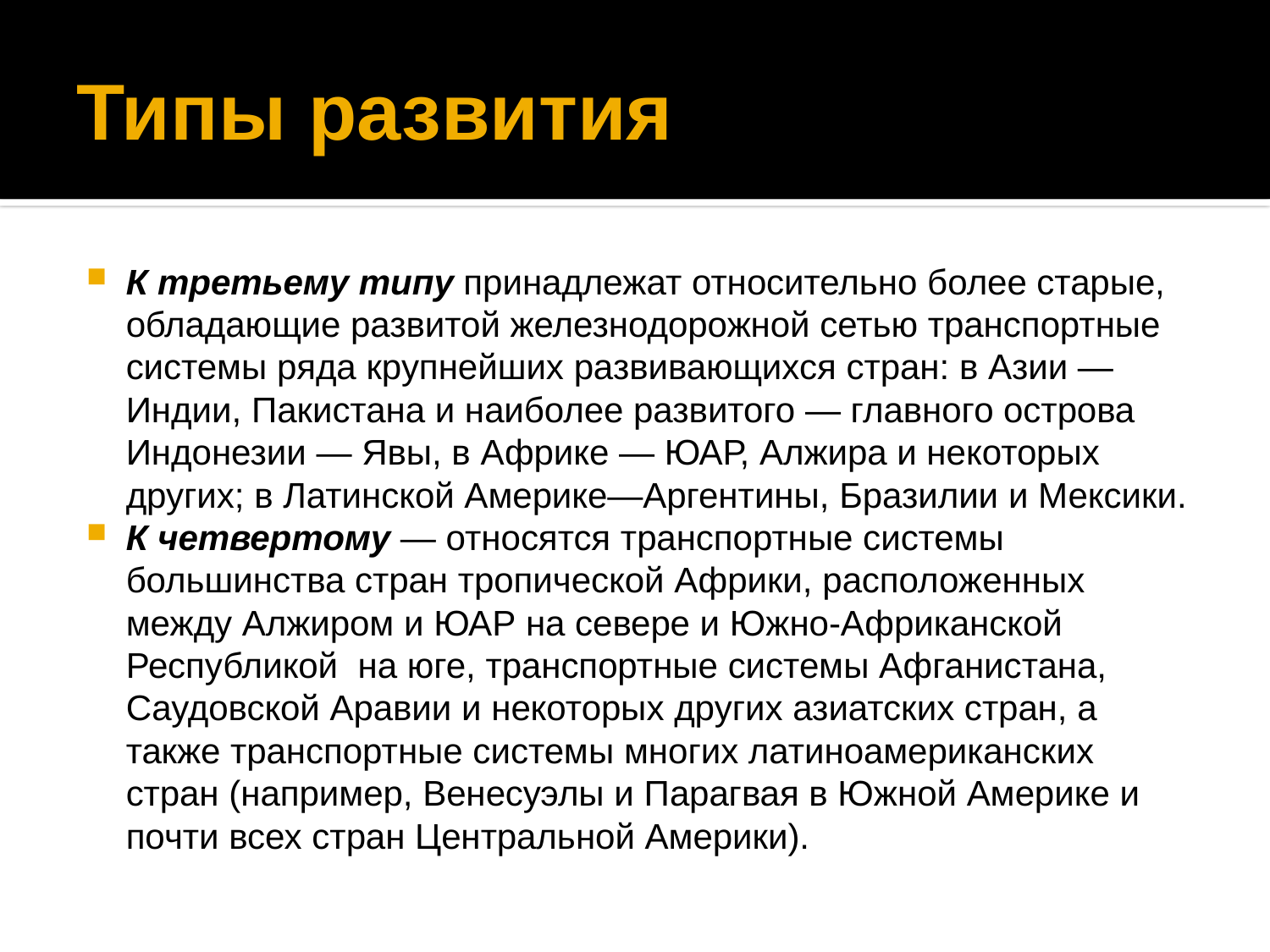

# Типы развития
К третьему типу принадлежат относительно более старые, обладающие развитой железнодорожной сетью транспортные системы ряда крупнейших развивающихся стран: в Азии — Индии, Пакистана и наиболее развитого — главного острова Индонезии — Явы, в Африке — ЮАР, Алжира и некоторых других; в Латинской Америке—Аргентины, Бразилии и Мексики.
К четвертому — относятся транспортные системы большинства стран тропической Африки, расположенных между Алжиром и ЮАР на севере и Южно-Африканской Республикой  на юге, транспортные системы Афганистана, Саудовской Аравии и некоторых других азиатских стран, а также транспортные системы многих латиноамериканских стран (например, Венесуэлы и Парагвая в Южной Америке и почти всех стран Центральной Америки).